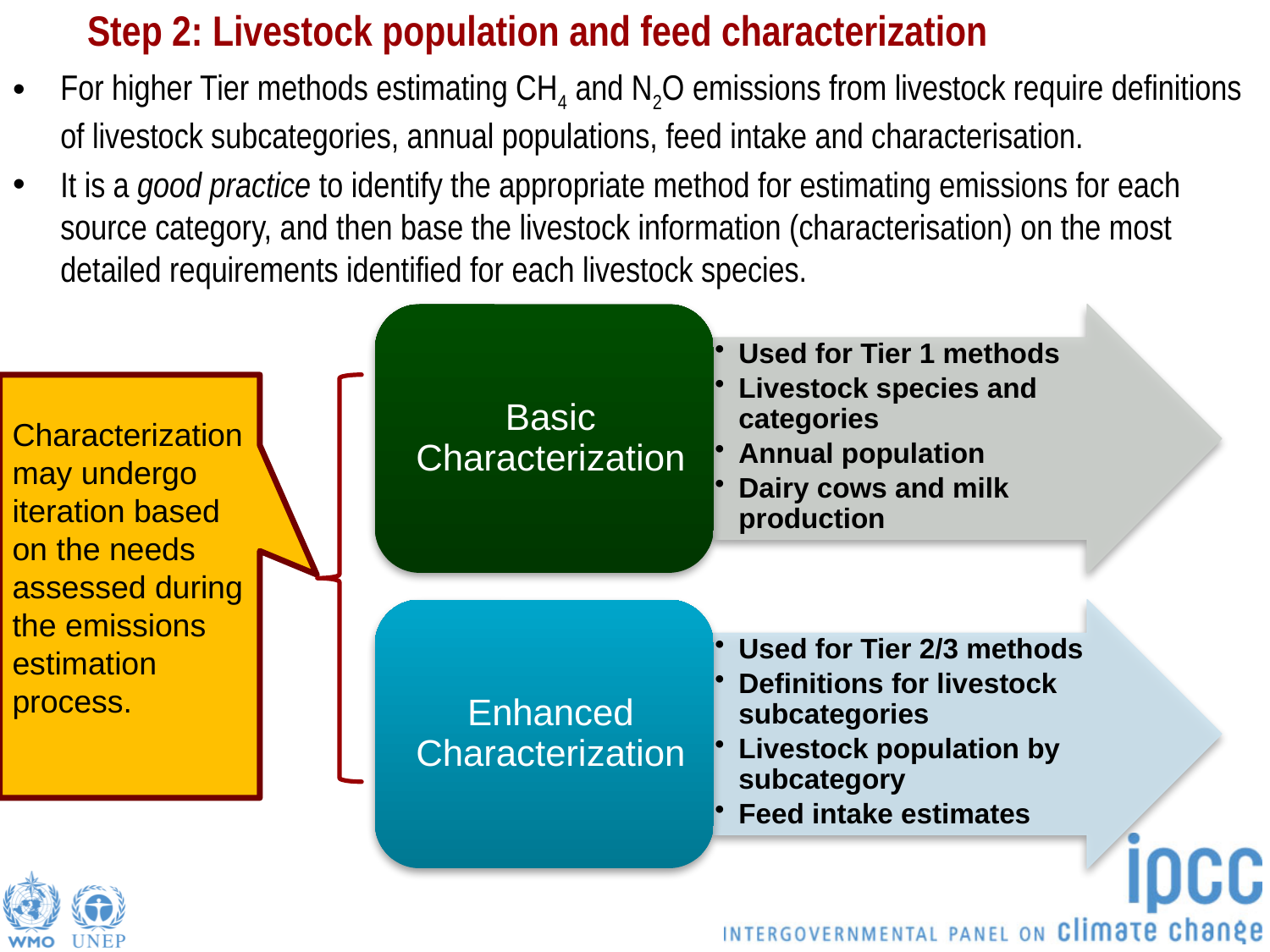

# Step 2: Livestock population and feed characterization
For higher Tier methods estimating CH4 and N2O emissions from livestock require definitions of livestock subcategories, annual populations, feed intake and characterisation.
It is a good practice to identify the appropriate method for estimating emissions for each source category, and then base the livestock information (characterisation) on the most detailed requirements identified for each livestock species.

Used for Tier 1 methods
Livestock species and categories
Annual population
Dairy cows and milk production
Basic Characterization
Used for Tier 2/3 methods
Definitions for livestock subcategories
Livestock population by subcategory
Feed intake estimates
Enhanced Characterization
Characterization may undergo  iteration based on the needs assessed during the emissions estimation process.